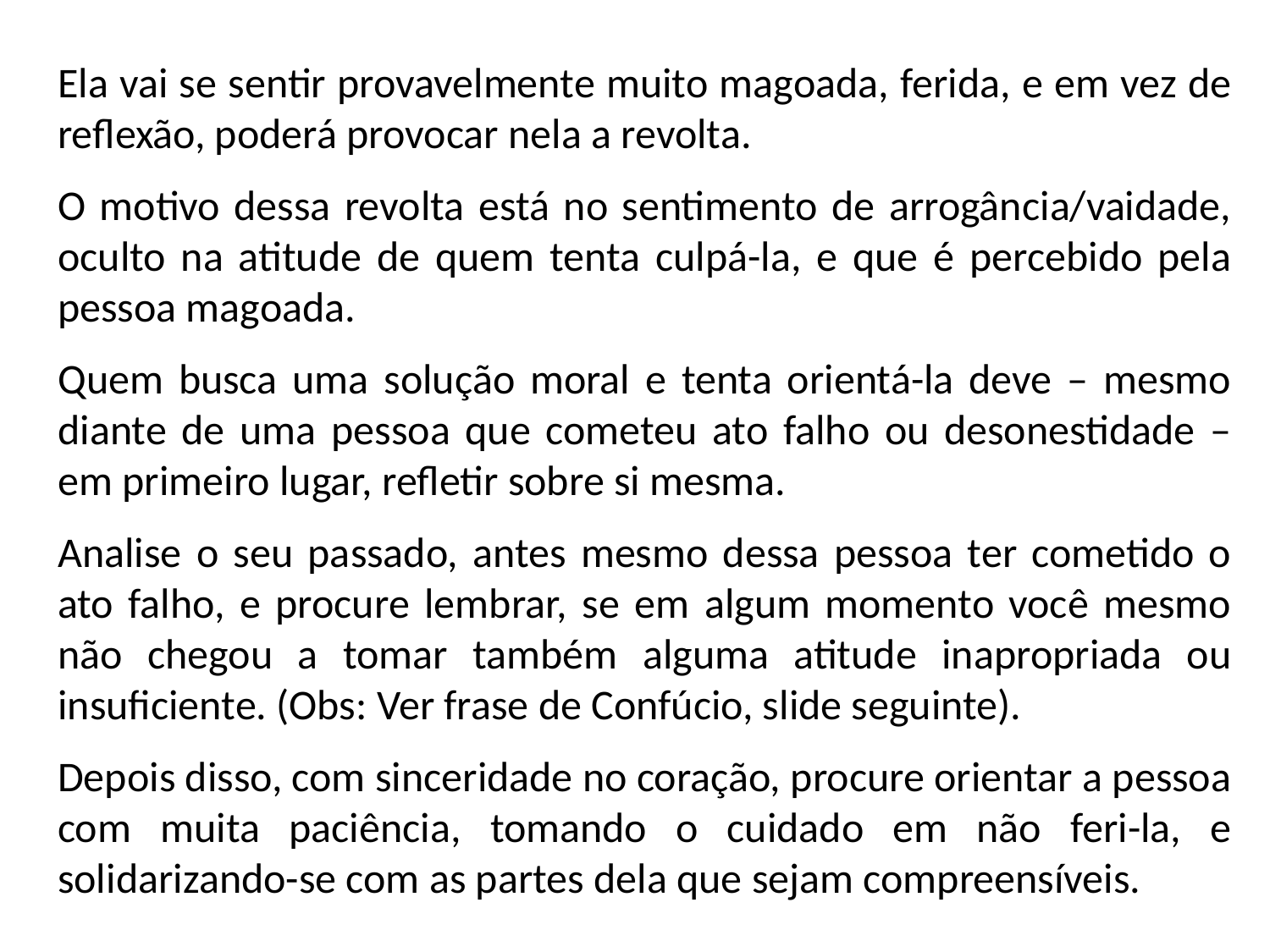

Ela vai se sentir provavelmente muito magoada, ferida, e em vez de reflexão, poderá provocar nela a revolta.
O motivo dessa revolta está no sentimento de arrogância/vaidade, oculto na atitude de quem tenta culpá-la, e que é percebido pela pessoa magoada.
Quem busca uma solução moral e tenta orientá-la deve – mesmo diante de uma pessoa que cometeu ato falho ou desonestidade – em primeiro lugar, refletir sobre si mesma.
Analise o seu passado, antes mesmo dessa pessoa ter cometido o ato falho, e procure lembrar, se em algum momento você mesmo não chegou a tomar também alguma atitude inapropriada ou insuficiente. (Obs: Ver frase de Confúcio, slide seguinte).
Depois disso, com sinceridade no coração, procure orientar a pessoa com muita paciência, tomando o cuidado em não feri-la, e solidarizando-se com as partes dela que sejam compreensíveis.